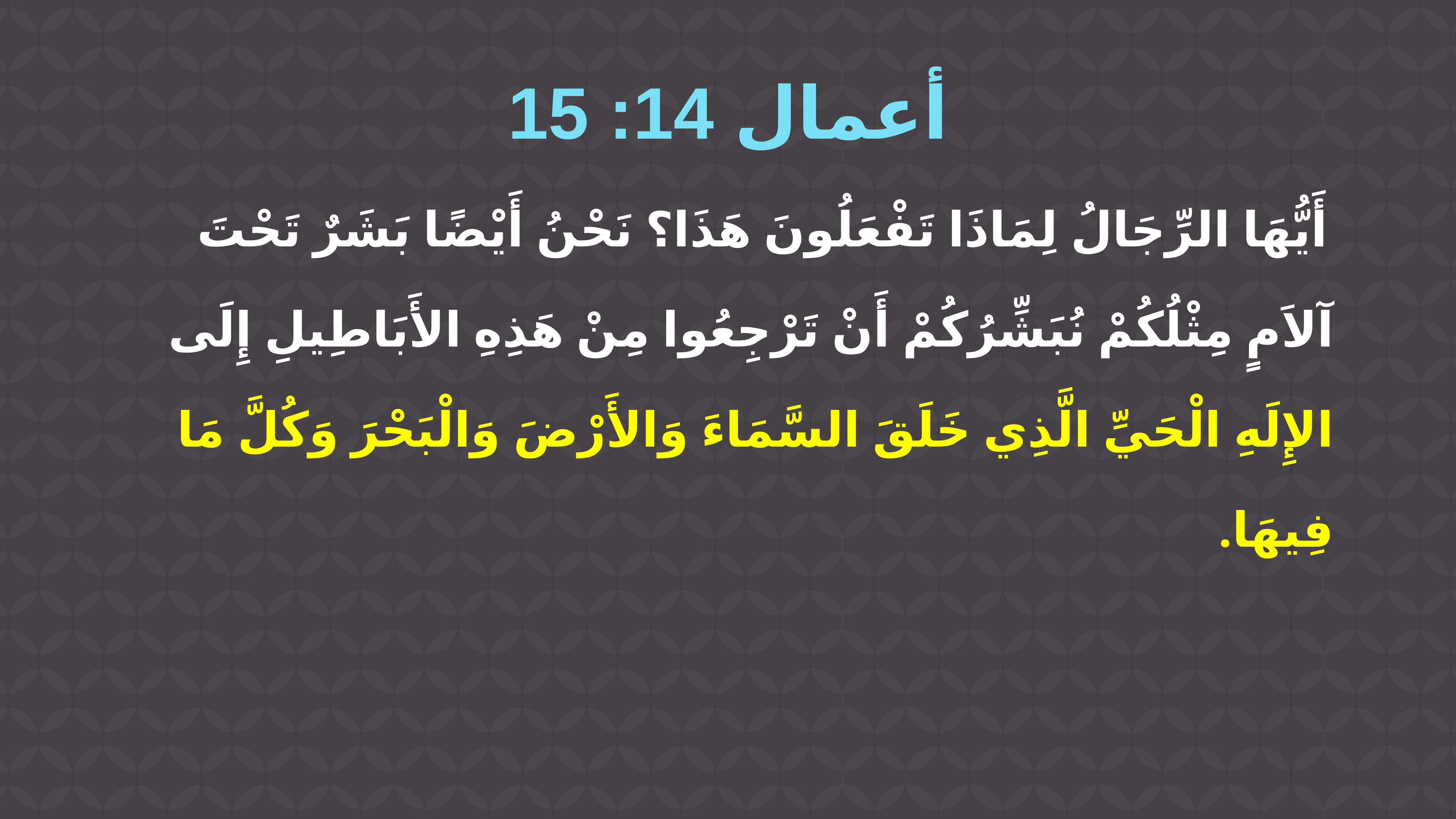

أعمال 14: 15
أَيُّهَا الرِّجَالُ لِمَاذَا تَفْعَلُونَ هَذَا؟ نَحْنُ أَيْضًا بَشَرٌ تَحْتَ آلاَمٍ مِثْلُكُمْ نُبَشِّرُكُمْ أَنْ تَرْجِعُوا مِنْ هَذِهِ الأَبَاطِيلِ إِلَى الإِلَهِ الْحَيِّ الَّذِي خَلَقَ السَّمَاءَ وَالأَرْضَ وَالْبَحْرَ وَكُلَّ مَا فِيهَا.